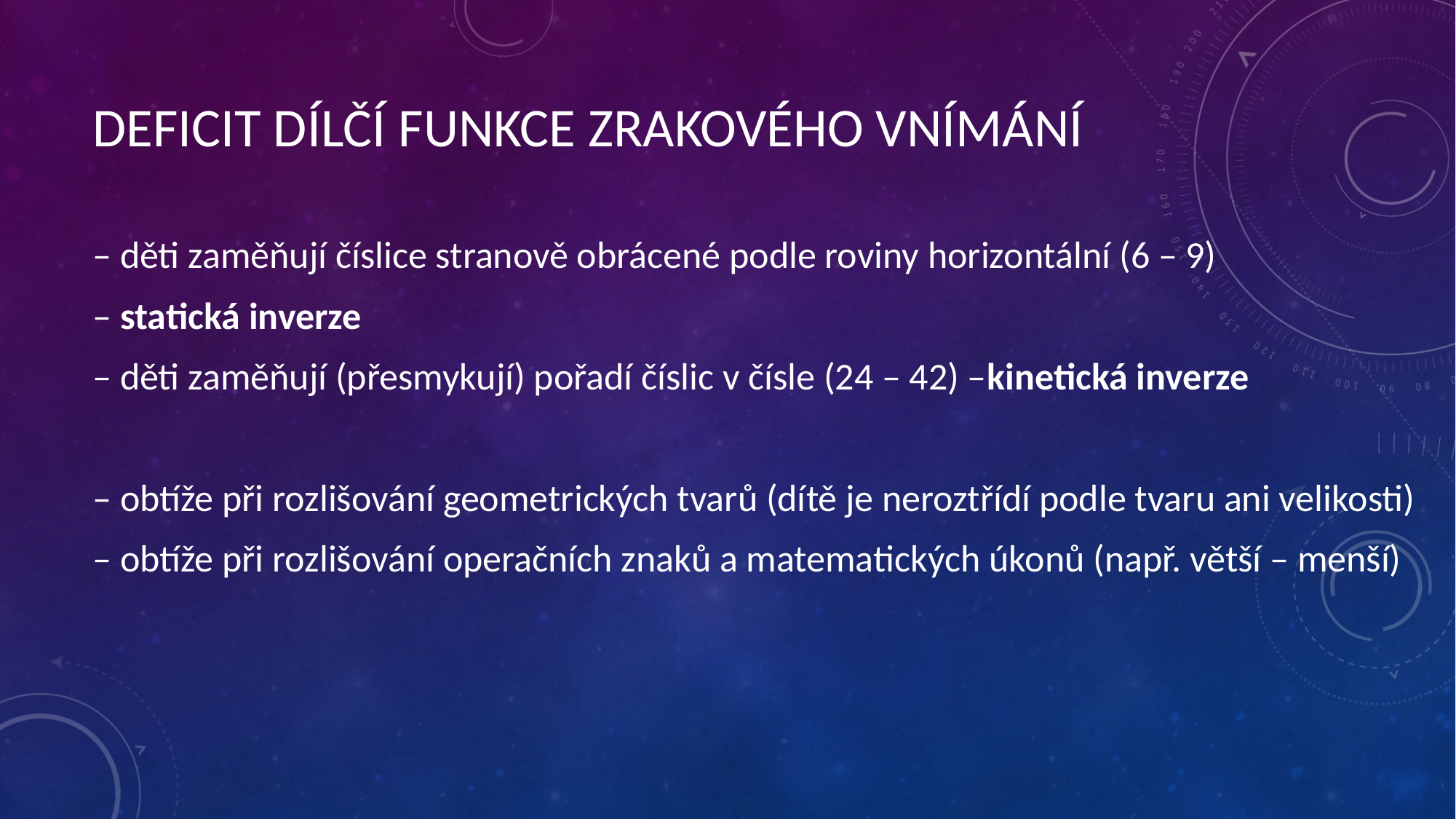

– děti zaměňují číslice stranově obrácené podle roviny horizontální (6 – 9)
– statická inverze
– děti zaměňují (přesmykují) pořadí číslic v čísle (24 – 42) –kinetická inverze

– obtíže při rozlišování geometrických tvarů (dítě je neroztřídí podle tvaru ani velikosti)
– obtíže při rozlišování operačních znaků a matematických úkonů (např. větší – menší)
# DEFICIT DÍLČÍ FUNKCE ZRAKOVÉHO VNÍMÁNÍ